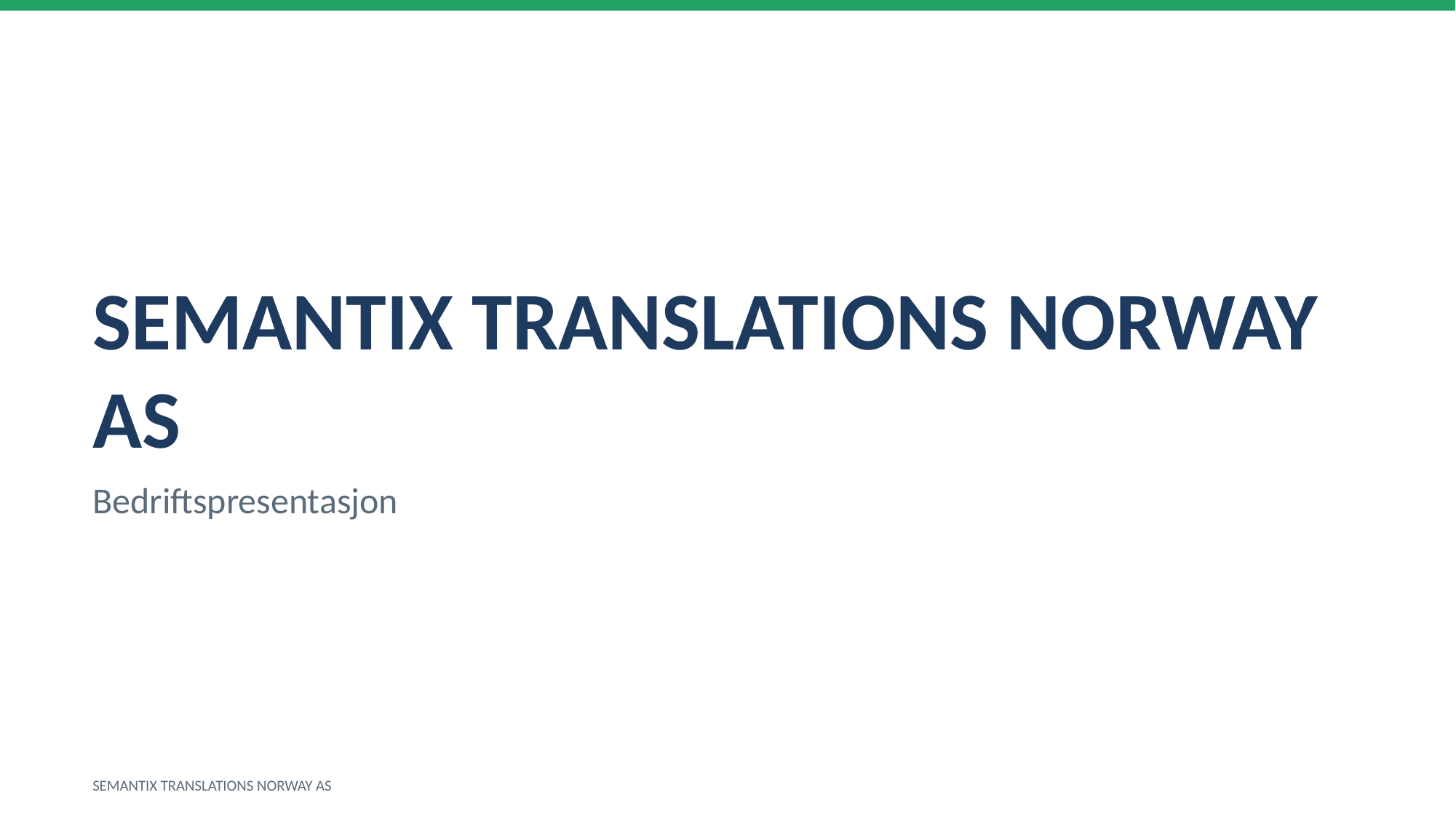

SEMANTIX TRANSLATIONS NORWAY AS
Bedriftspresentasjon
SEMANTIX TRANSLATIONS NORWAY AS